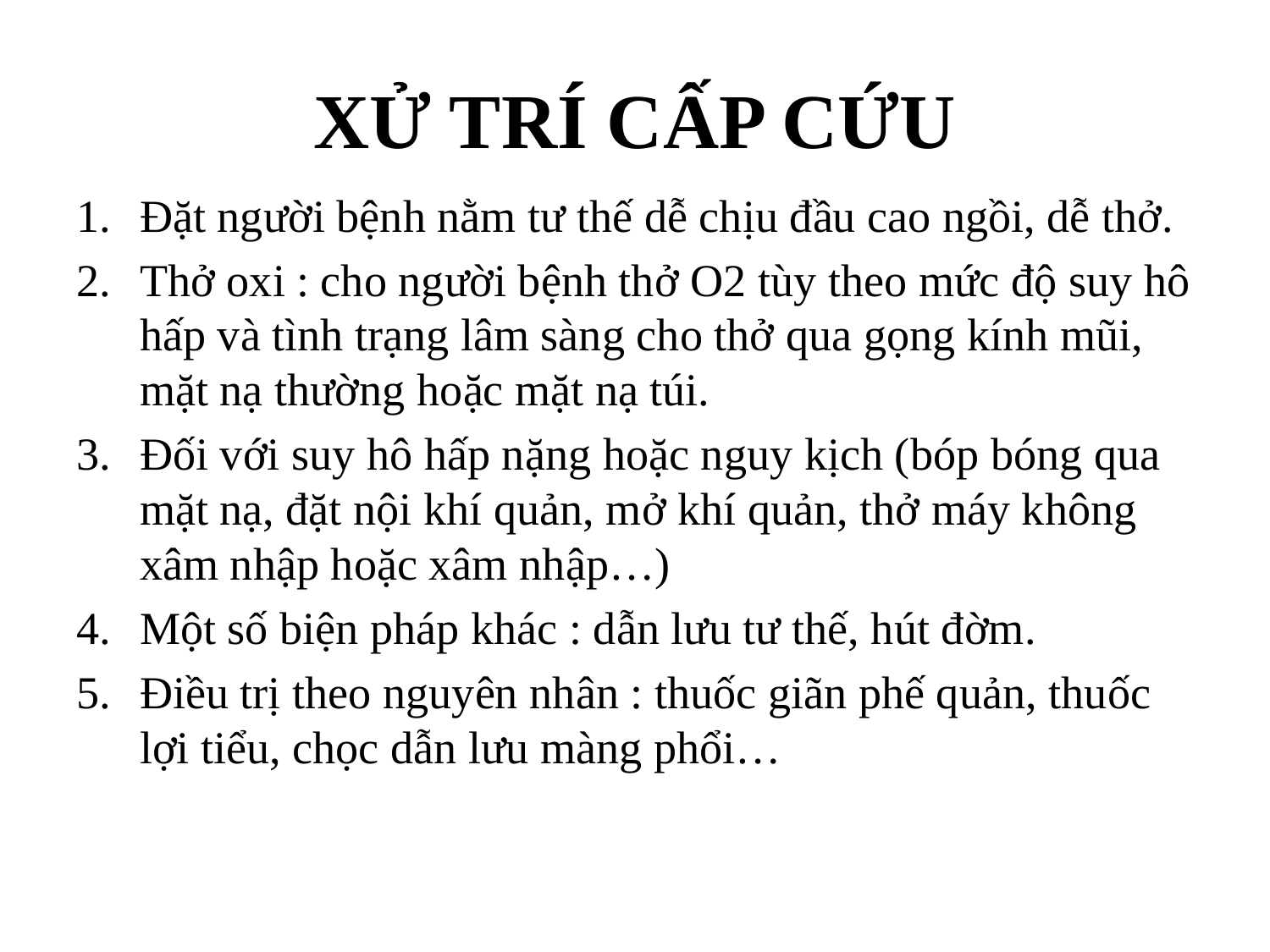

# XỬ TRÍ CẤP CỨU
Đặt người bệnh nằm tư thế dễ chịu đầu cao ngồi, dễ thở.
Thở oxi : cho người bệnh thở O2 tùy theo mức độ suy hô hấp và tình trạng lâm sàng cho thở qua gọng kính mũi, mặt nạ thường hoặc mặt nạ túi.
Đối với suy hô hấp nặng hoặc nguy kịch (bóp bóng qua mặt nạ, đặt nội khí quản, mở khí quản, thở máy không xâm nhập hoặc xâm nhập…)
Một số biện pháp khác : dẫn lưu tư thế, hút đờm.
Điều trị theo nguyên nhân : thuốc giãn phế quản, thuốc lợi tiểu, chọc dẫn lưu màng phổi…